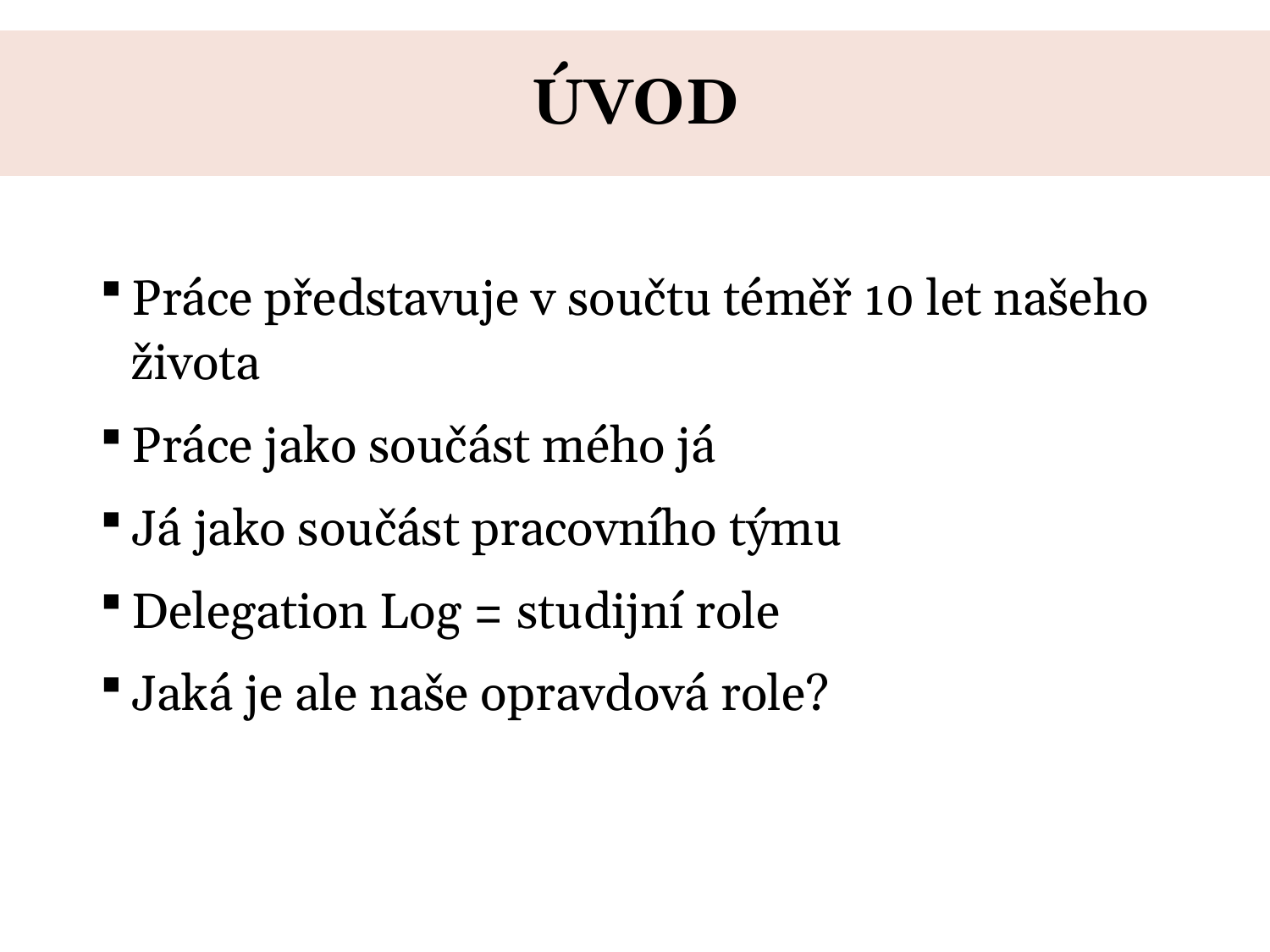

# ÚVOD
Práce představuje v součtu téměř 10 let našeho života
Práce jako součást mého já
Já jako součást pracovního týmu
Delegation Log = studijní role
Jaká je ale naše opravdová role?